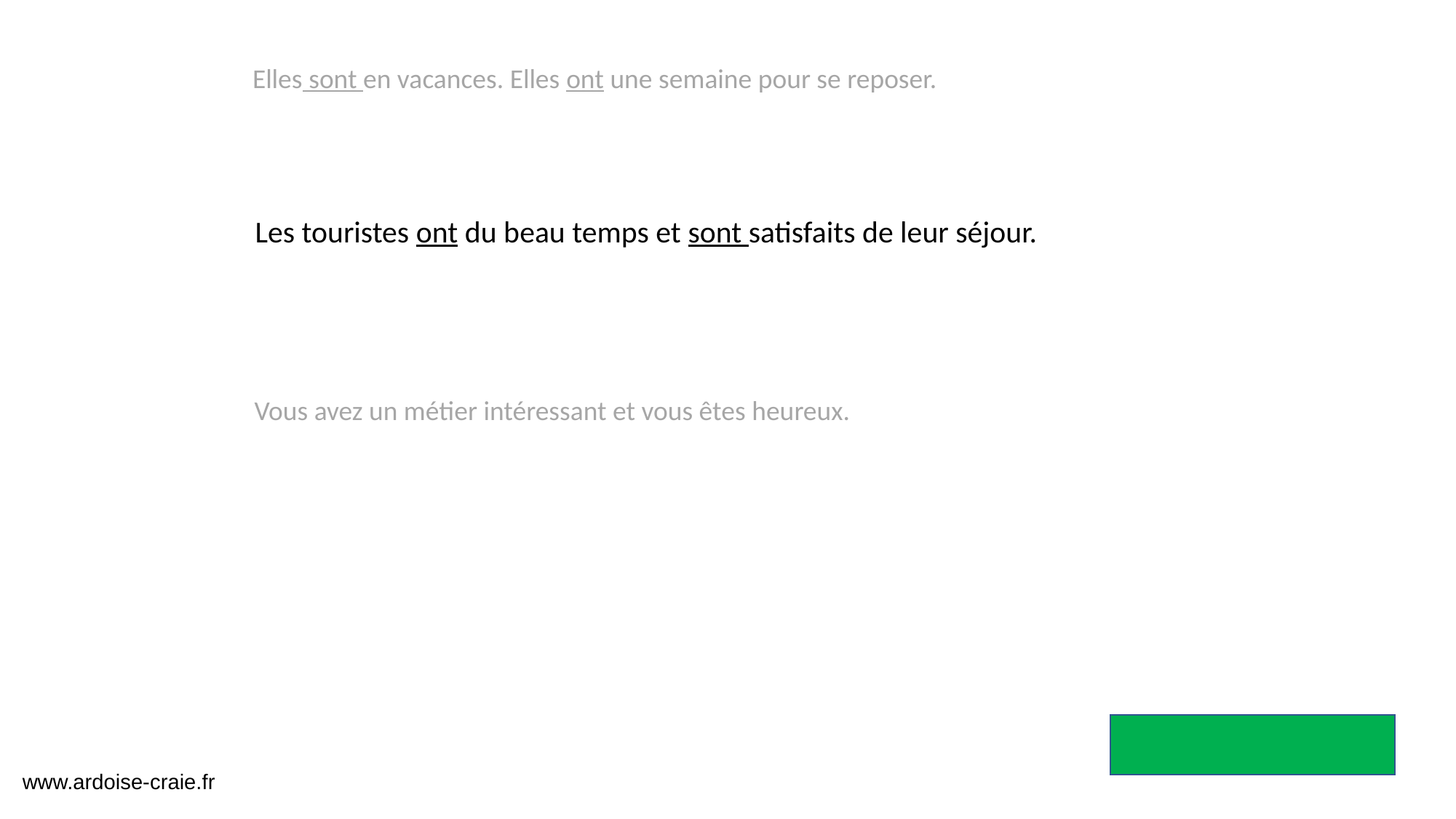

Elles sont en vacances. Elles ont une semaine pour se reposer.
Les touristes ont du beau temps et sont satisfaits de leur séjour.
Vous avez un métier intéressant et vous êtes heureux.

www.ardoise-craie.fr